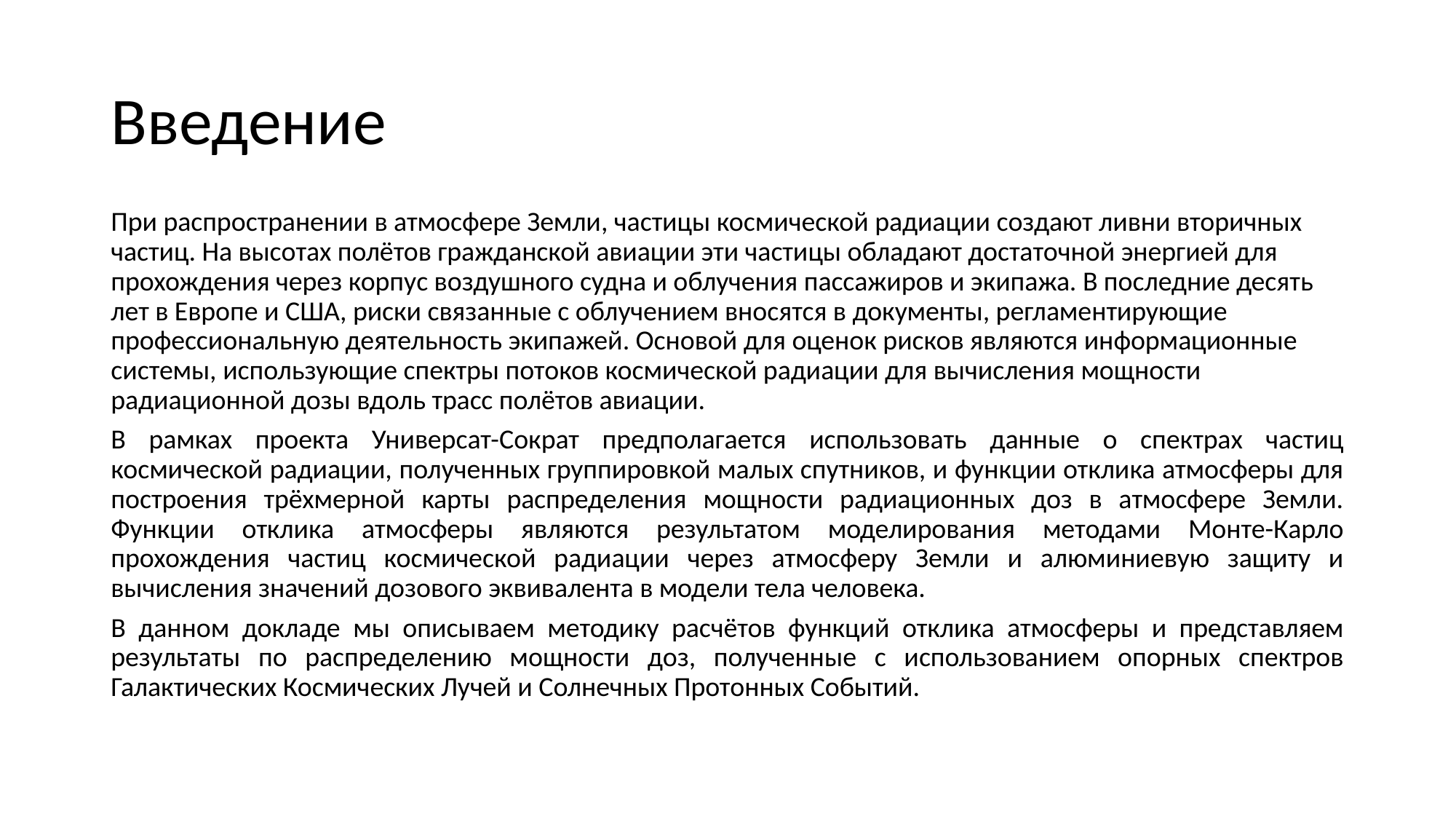

# Введение
При распространении в атмосфере Земли, частицы космической радиации создают ливни вторичных частиц. На высотах полётов гражданской авиации эти частицы обладают достаточной энергией для прохождения через корпус воздушного судна и облучения пассажиров и экипажа. В последние десять лет в Европе и США, риски связанные с облучением вносятся в документы, регламентирующие профессиональную деятельность экипажей. Основой для оценок рисков являются информационные системы, использующие спектры потоков космической радиации для вычисления мощности радиационной дозы вдоль трасс полётов авиации.В рамках проекта Универсат-Сократ предполагается использовать данные о спектрах частиц космической радиации, полученных группировкой малых спутников, и функции отклика атмосферы для построения трёхмерной карты распределения мощности радиационных доз в атмосфере Земли. Функции отклика атмосферы являются результатом моделирования методами Монте-Карло прохождения частиц космической радиации через атмосферу Земли и алюминиевую защиту и вычисления значений дозового эквивалента в модели тела человека.
В данном докладе мы описываем методику расчётов функций отклика атмосферы и представляем результаты по распределению мощности доз, полученные с использованием опорных спектров Галактических Космических Лучей и Солнечных Протонных Событий.